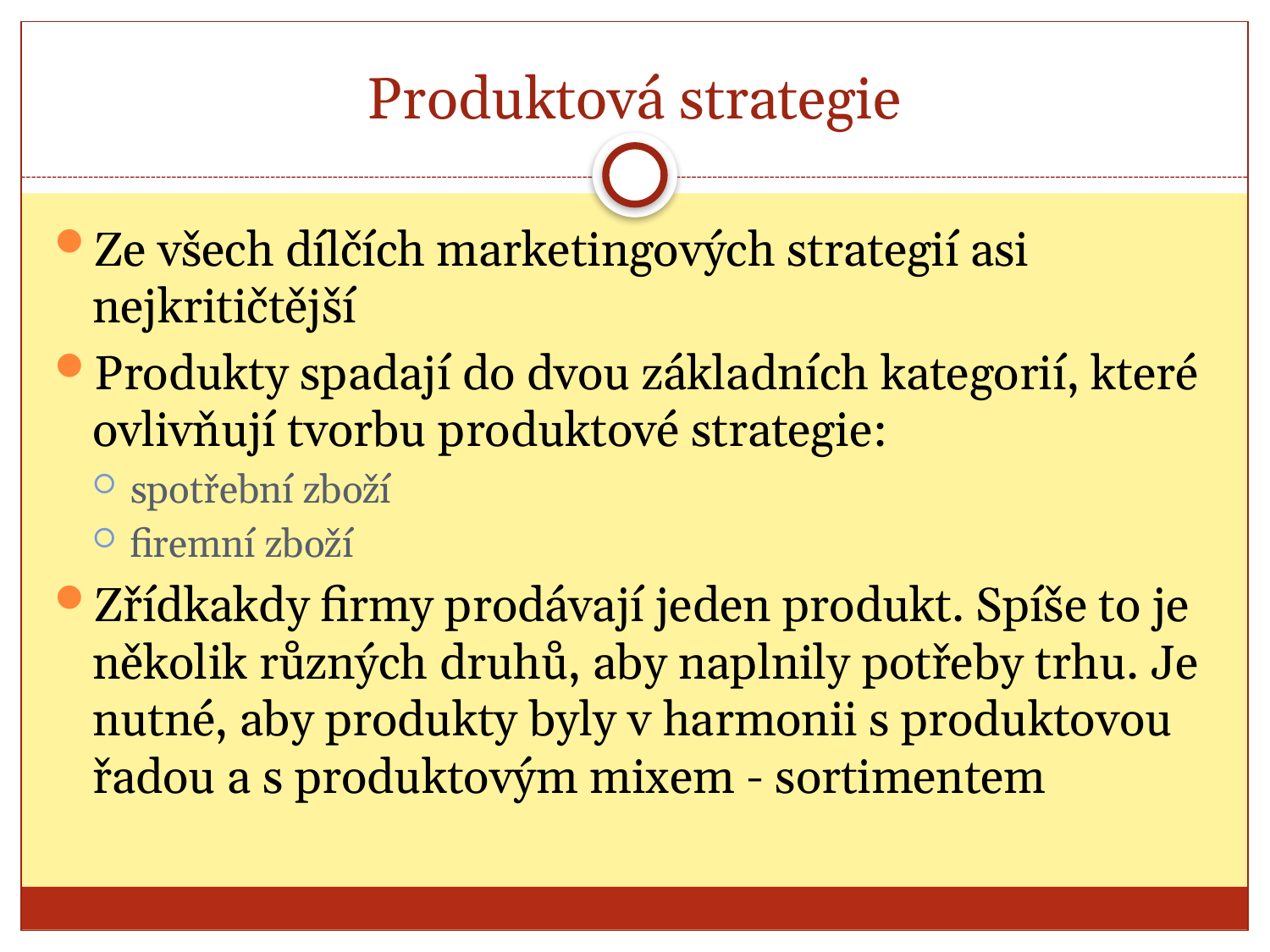

# Produktová strategie
Ze všech dílčích marketingových strategií asi nejkritičtější
Produkty spadají do dvou základních kategorií, které ovlivňují tvorbu produktové strategie:
spotřební zboží
firemní zboží
Zřídkakdy firmy prodávají jeden produkt. Spíše to je několik různých druhů, aby naplnily potřeby trhu. Je nutné, aby produkty byly v harmonii s produktovou řadou a s produktovým mixem - sortimentem